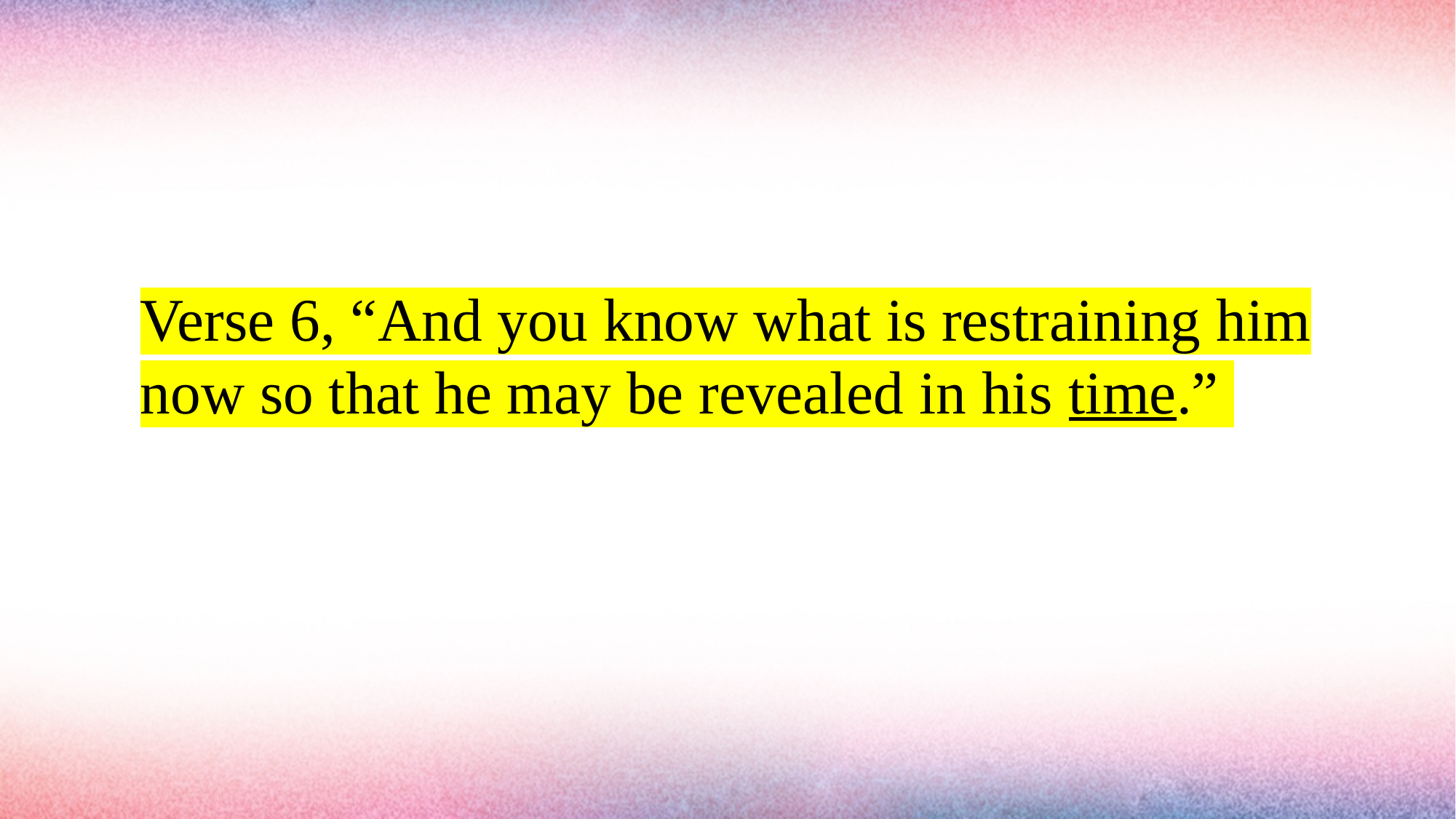

#

Verse 6, “And you know what is restraining him now so that he may be revealed in his time.”